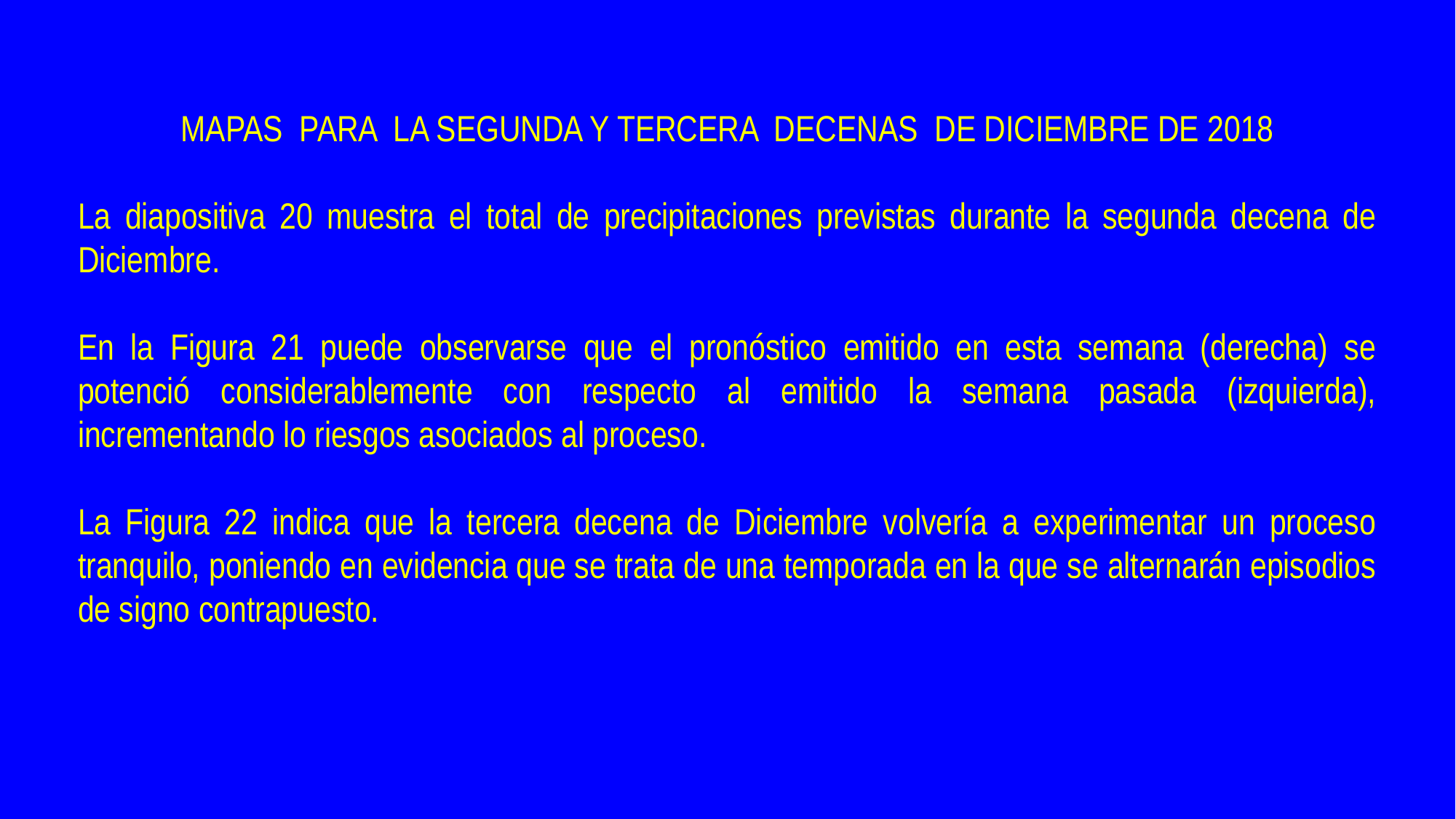

MAPAS  PARA  LA SEGUNDA Y TERCERA  DECENAS  DE DICIEMBRE DE 2018

La diapositiva 20 muestra el total de precipitaciones previstas durante la segunda decena de Diciembre.

En la Figura 21 puede observarse que el pronóstico emitido en esta semana (derecha) se potenció considerablemente con respecto al emitido la semana pasada (izquierda), incrementando lo riesgos asociados al proceso.

La Figura 22 indica que la tercera decena de Diciembre volvería a experimentar un proceso tranquilo, poniendo en evidencia que se trata de una temporada en la que se alternarán episodios de signo contrapuesto.